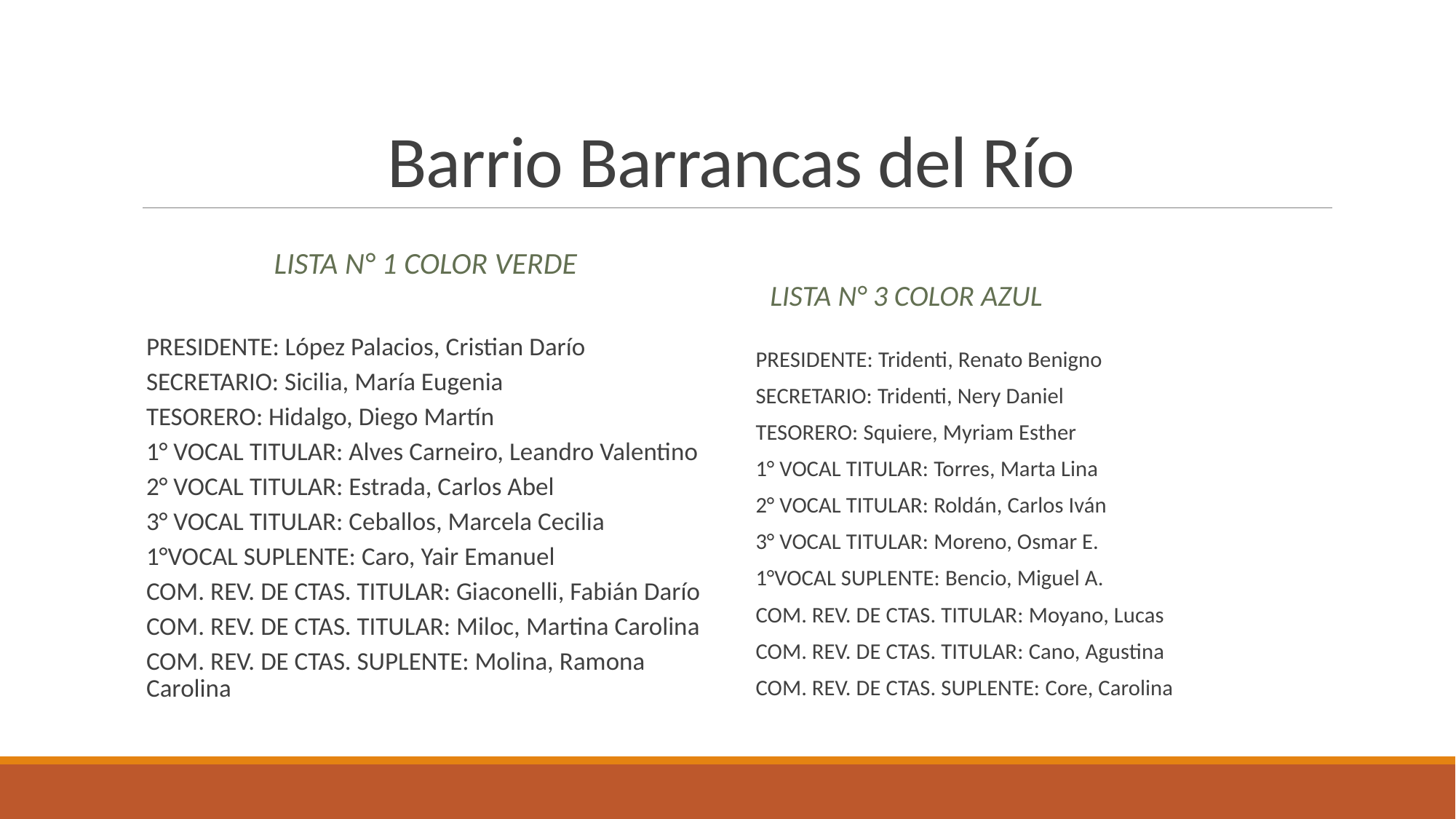

# Barrio Barrancas del Río
LISTA N° 1 COLOR VERDE

LISTA N° 3 COLOR AZUL

PRESIDENTE: López Palacios, Cristian Darío
SECRETARIO: Sicilia, María Eugenia
TESORERO: Hidalgo, Diego Martín
1° VOCAL TITULAR: Alves Carneiro, Leandro Valentino
2° VOCAL TITULAR: Estrada, Carlos Abel
3° VOCAL TITULAR: Ceballos, Marcela Cecilia
1°VOCAL SUPLENTE: Caro, Yair Emanuel
COM. REV. DE CTAS. TITULAR: Giaconelli, Fabián Darío
COM. REV. DE CTAS. TITULAR: Miloc, Martina Carolina
COM. REV. DE CTAS. SUPLENTE: Molina, Ramona Carolina

PRESIDENTE: Tridenti, Renato Benigno
SECRETARIO: Tridenti, Nery Daniel
TESORERO: Squiere, Myriam Esther
1° VOCAL TITULAR: Torres, Marta Lina
2° VOCAL TITULAR: Roldán, Carlos Iván
3° VOCAL TITULAR: Moreno, Osmar E.
1°VOCAL SUPLENTE: Bencio, Miguel A.
COM. REV. DE CTAS. TITULAR: Moyano, Lucas
COM. REV. DE CTAS. TITULAR: Cano, Agustina
COM. REV. DE CTAS. SUPLENTE: Core, Carolina